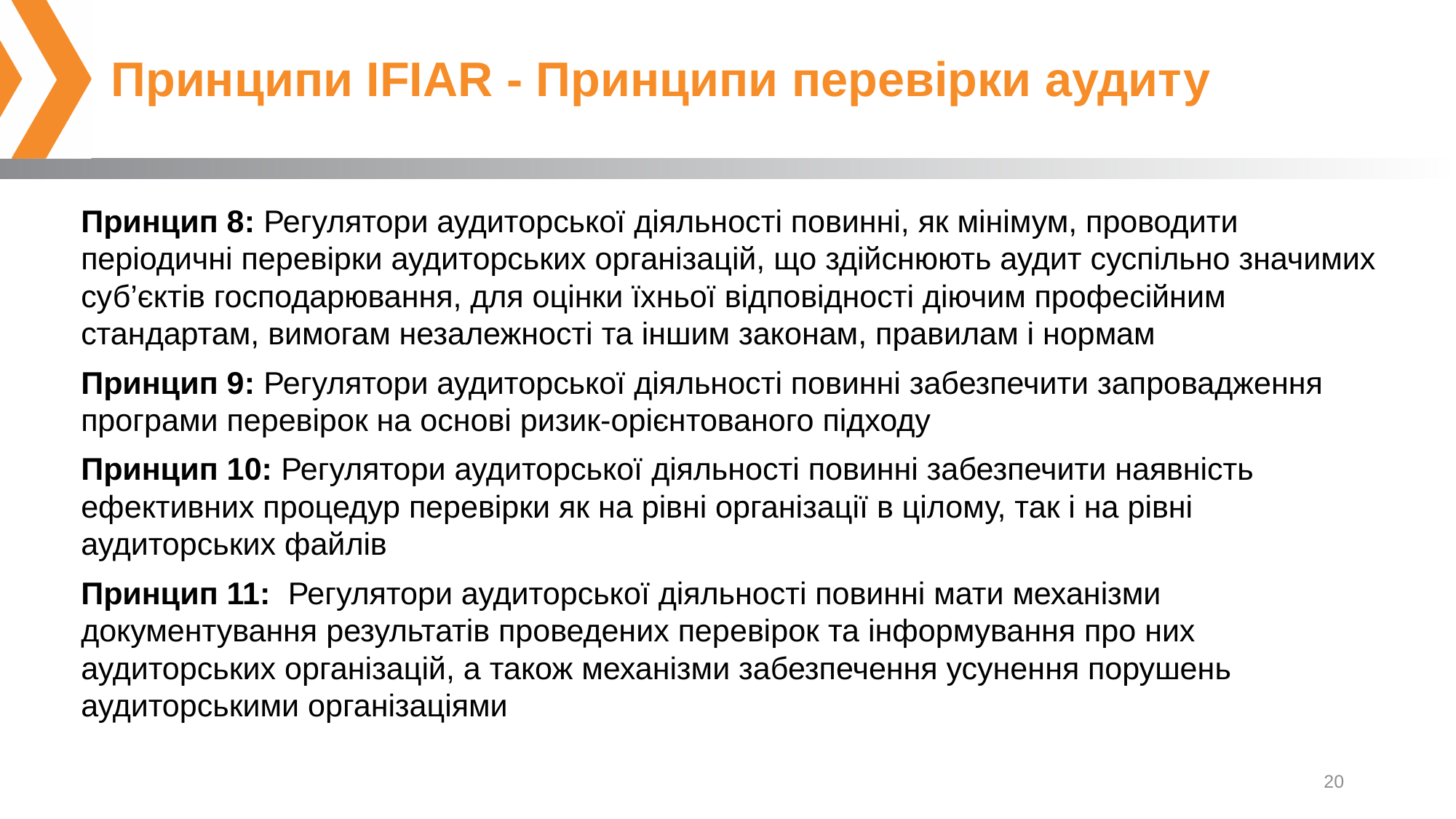

# Принципи IFIAR - Принципи перевірки аудиту
Принцип 8: Регулятори аудиторської діяльності повинні, як мінімум, проводити періодичні перевірки аудиторських організацій, що здійснюють аудит суспільно значимих суб’єктів господарювання, для оцінки їхньої відповідності діючим професійним стандартам, вимогам незалежності та іншим законам, правилам і нормам
Принцип 9: Регулятори аудиторської діяльності повинні забезпечити запровадження програми перевірок на основі ризик-орієнтованого підходу
Принцип 10: Регулятори аудиторської діяльності повинні забезпечити наявність ефективних процедур перевірки як на рівні організації в цілому, так і на рівні аудиторських файлів
Принцип 11:  Регулятори аудиторської діяльності повинні мати механізми документування результатів проведених перевірок та інформування про них аудиторських організацій, а також механізми забезпечення усунення порушень аудиторськими організаціями